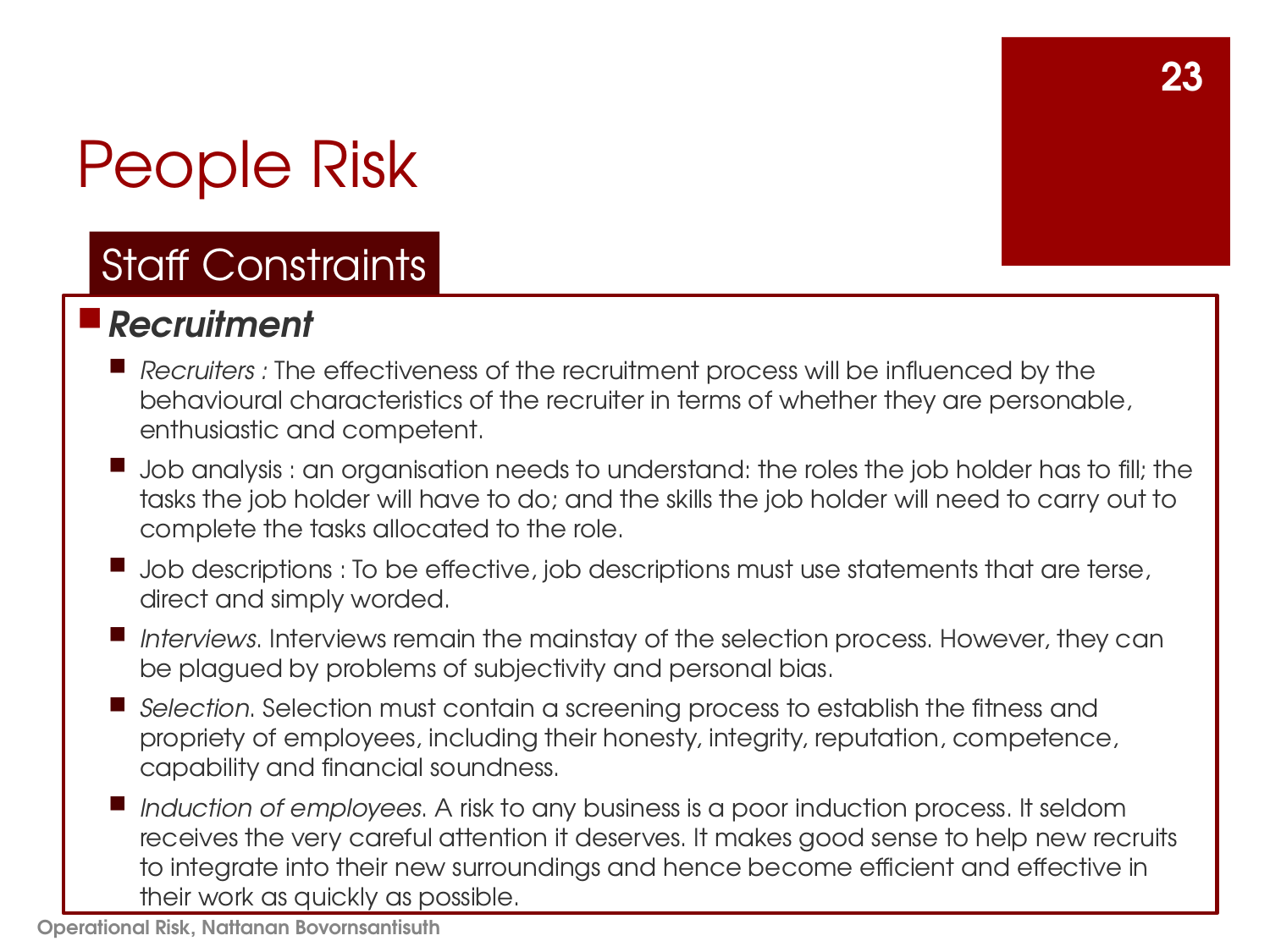

# People Risk
23
Staff Constraints
Recruitment
Recruiters : The effectiveness of the recruitment process will be influenced by the behavioural characteristics of the recruiter in terms of whether they are personable, enthusiastic and competent.
Job analysis : an organisation needs to understand: the roles the job holder has to fill; the tasks the job holder will have to do; and the skills the job holder will need to carry out to complete the tasks allocated to the role.
Job descriptions : To be effective, job descriptions must use statements that are terse, direct and simply worded.
Interviews. Interviews remain the mainstay of the selection process. However, they can be plagued by problems of subjectivity and personal bias.
Selection. Selection must contain a screening process to establish the fitness and propriety of employees, including their honesty, integrity, reputation, competence, capability and financial soundness.
Induction of employees. A risk to any business is a poor induction process. It seldom receives the very careful attention it deserves. It makes good sense to help new recruits to integrate into their new surroundings and hence become efficient and effective in their work as quickly as possible.

Operational Risk, Nattanan Bovornsantisuth